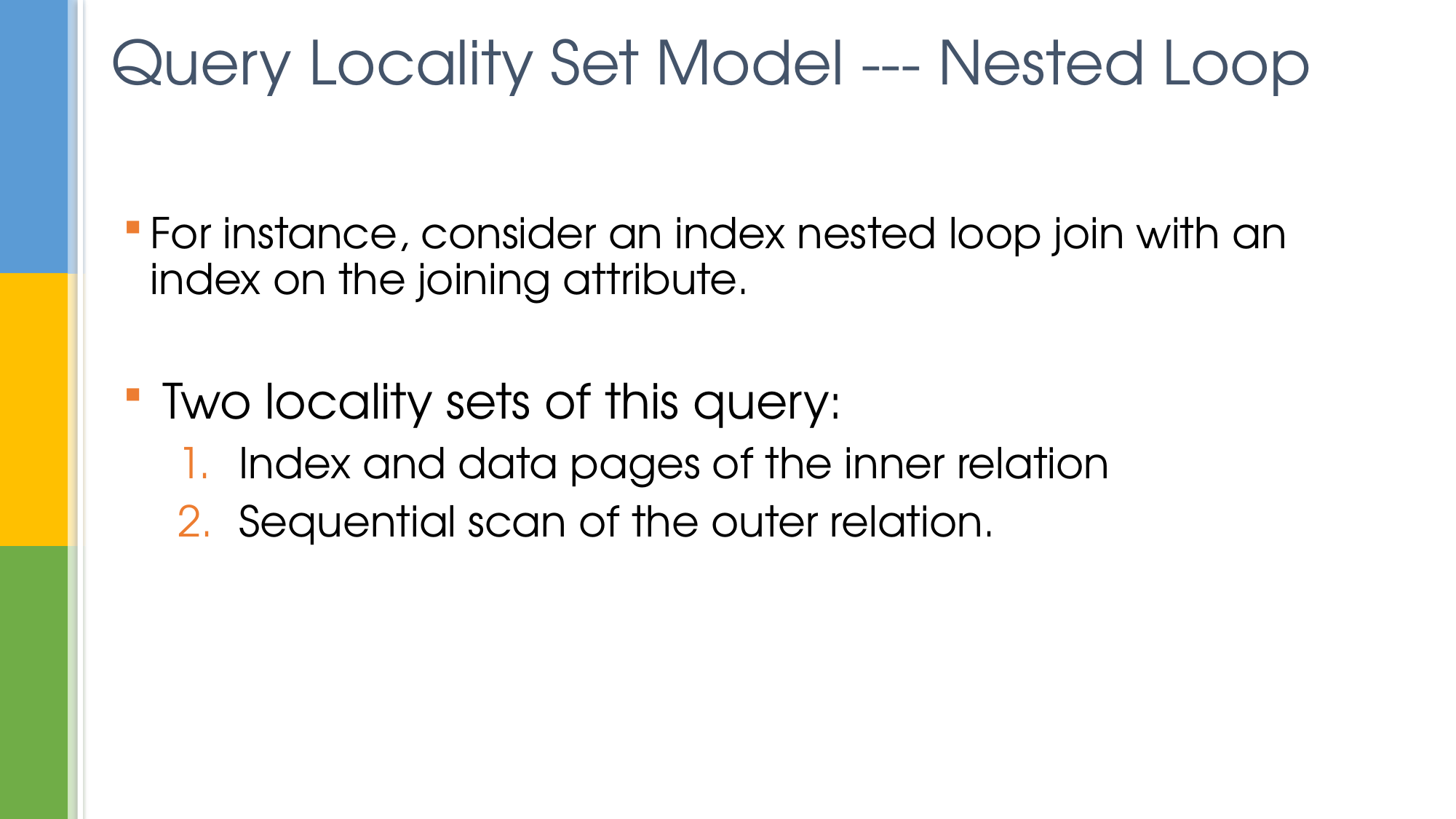

# Query Locality Set Model --- Nested Loop
For instance, consider an index nested loop join with an index on the joining attribute.

 Two locality sets of this query:
Index and data pages of the inner relation
Sequential scan of the outer relation.